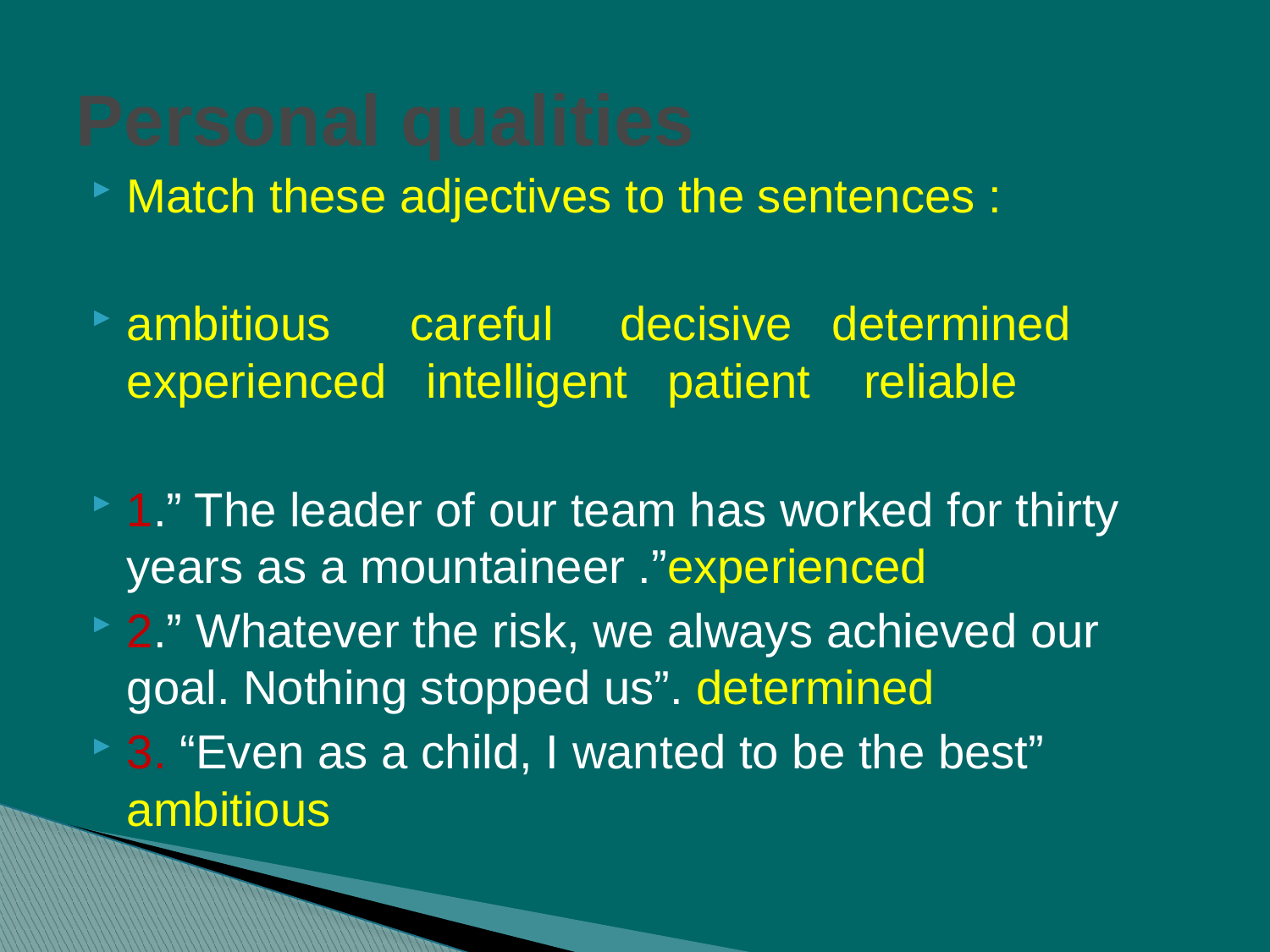

# Personal qualities
Match these adjectives to the sentences :

ambitious      careful     decisive   determined experienced   intelligent   patient    reliable

1.” The leader of our team has worked for thirty years as a mountaineer .”experienced
2.” Whatever the risk, we always achieved our goal. Nothing stopped us”. determined
3. “Even as a child, I wanted to be the best” ambitious